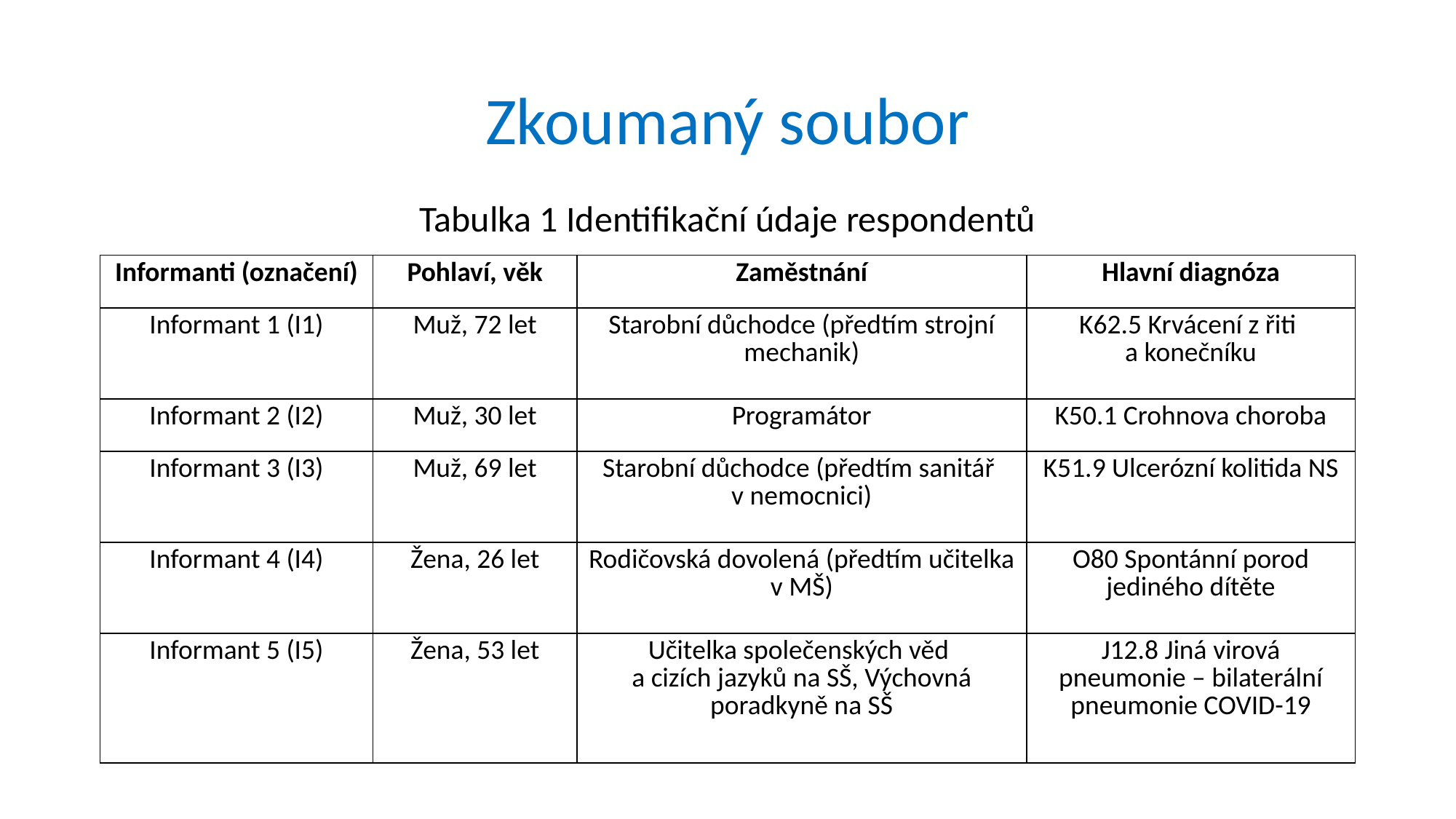

# Zkoumaný soubor
Tabulka 1 Identifikační údaje respondentů
| Informanti (označení) | Pohlaví, věk | Zaměstnání | Hlavní diagnóza |
| --- | --- | --- | --- |
| Informant 1 (I1) | Muž, 72 let | Starobní důchodce (předtím strojní mechanik) | K62.5 Krvácení z řiti a konečníku |
| Informant 2 (I2) | Muž, 30 let | Programátor | K50.1 Crohnova choroba |
| Informant 3 (I3) | Muž, 69 let | Starobní důchodce (předtím sanitář v nemocnici) | K51.9 Ulcerózní kolitida NS |
| Informant 4 (I4) | Žena, 26 let | Rodičovská dovolená (předtím učitelka v MŠ) | O80 Spontánní porod jediného dítěte |
| Informant 5 (I5) | Žena, 53 let | Učitelka společenských věd a cizích jazyků na SŠ, Výchovná poradkyně na SŠ | J12.8 Jiná virová pneumonie – bilaterální pneumonie COVID-19 |